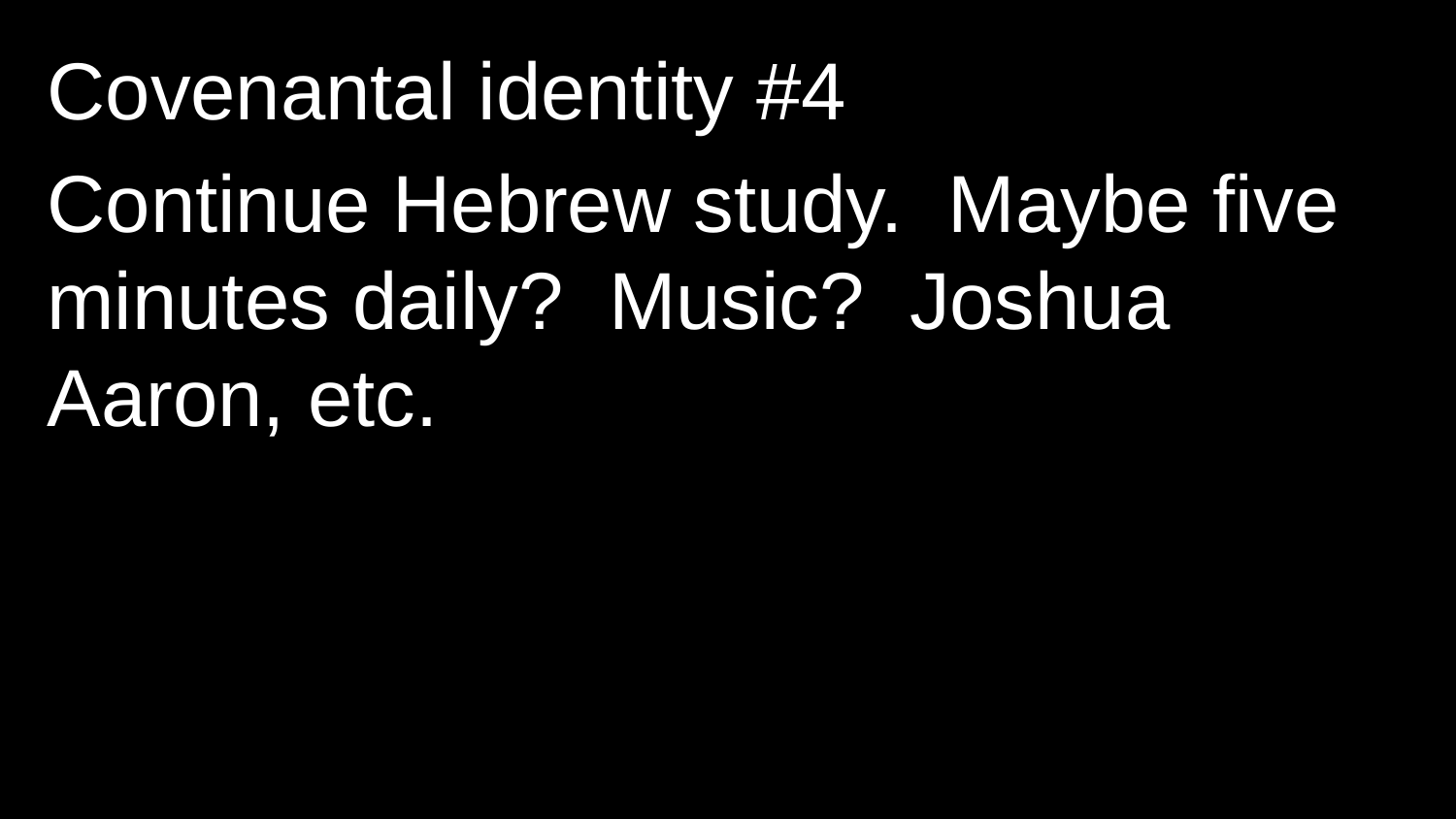

Covenantal identity #4
Continue Hebrew study.  Maybe five minutes daily?  Music?  Joshua Aaron, etc.